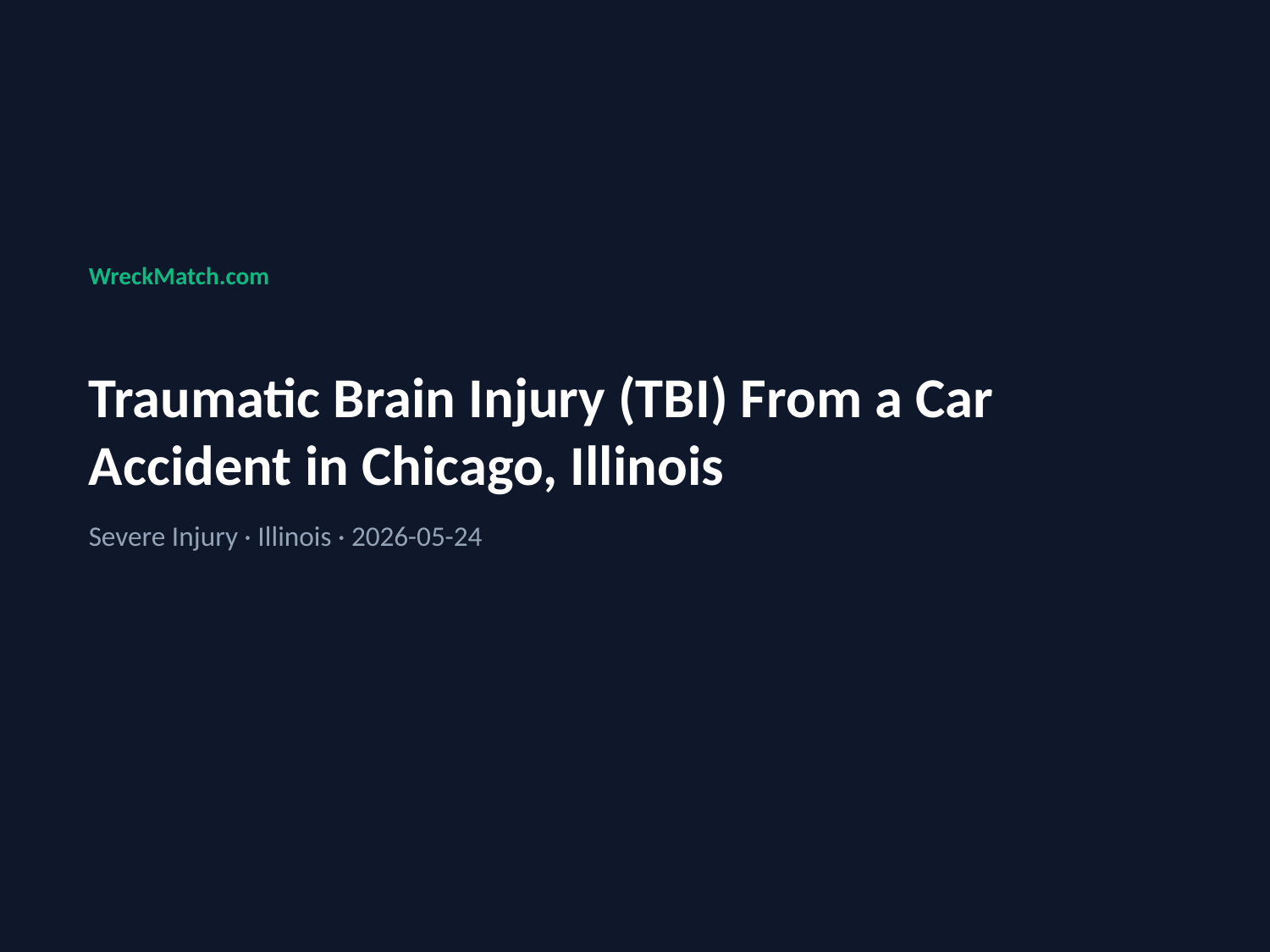

WreckMatch.com
Traumatic Brain Injury (TBI) From a Car Accident in Chicago, Illinois
Severe Injury · Illinois · 2026-05-24